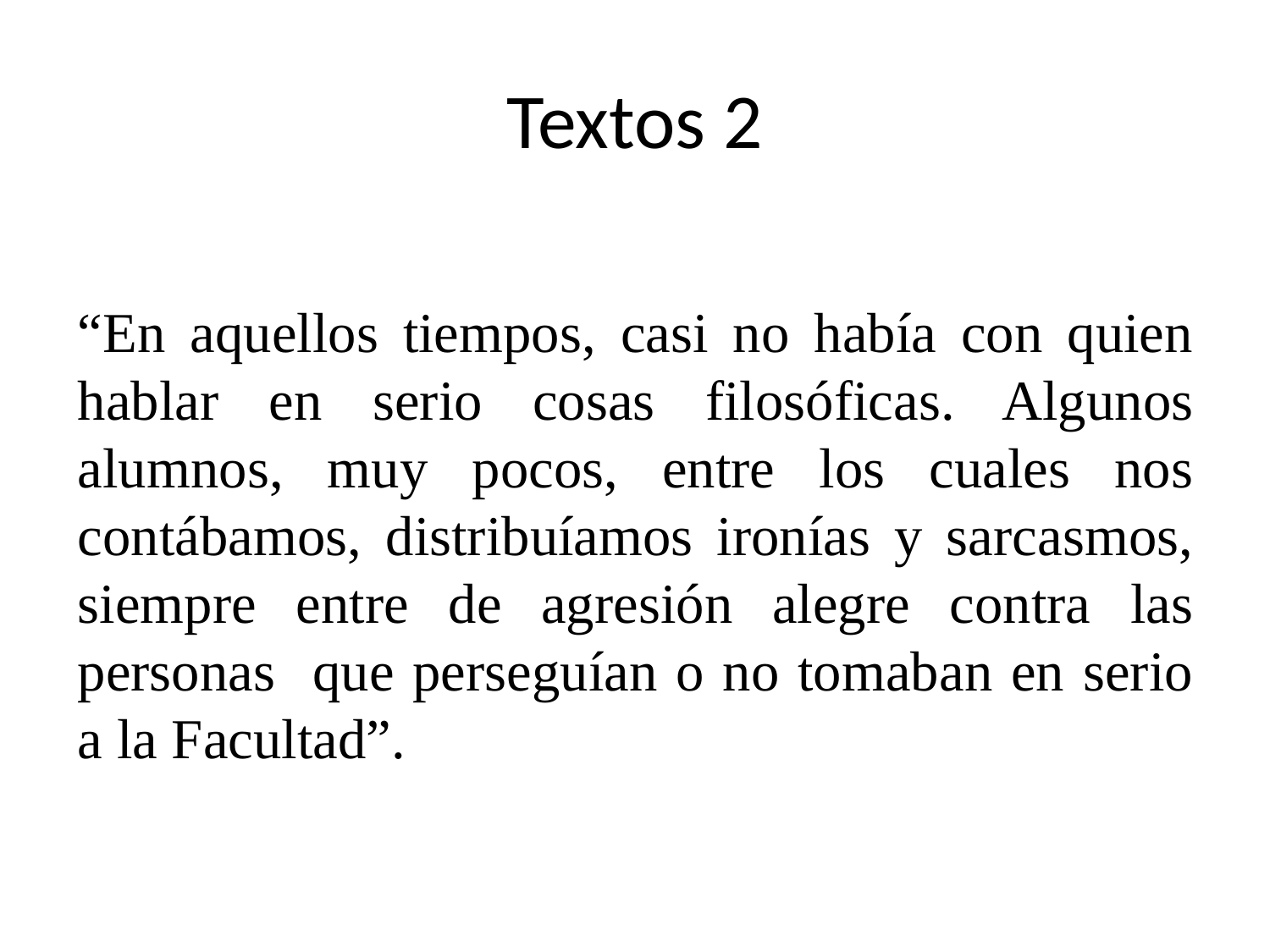

# Textos 2

“En aquellos tiempos, casi no había con quien hablar en serio cosas filosóficas. Algunos alumnos, muy pocos, entre los cuales nos contábamos, distribuíamos ironías y sarcasmos, siempre entre de agresión alegre contra las personas  que perseguían o no tomaban en serio a la Facultad”.